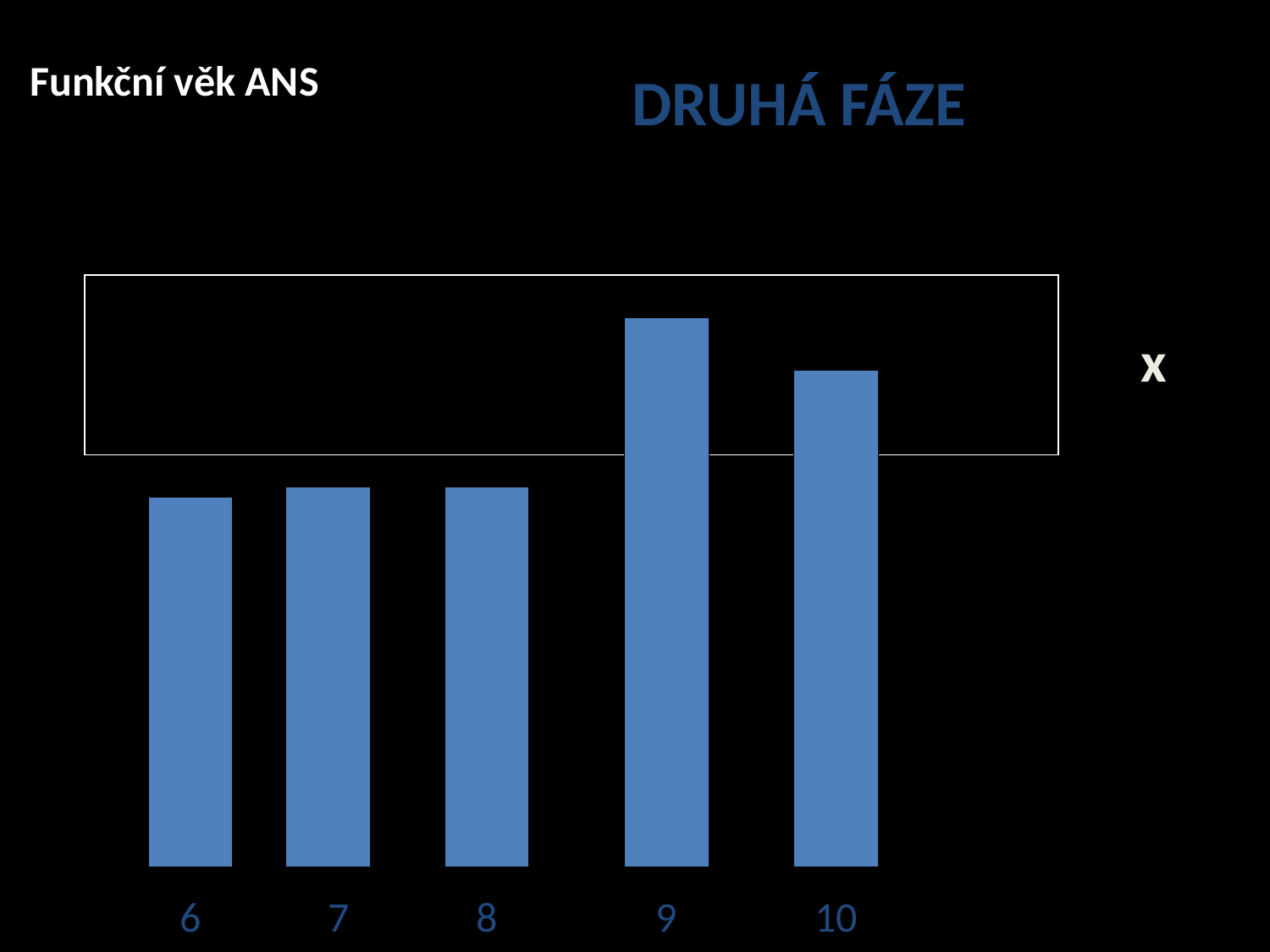

DRUHÁ FÁZE
Funkční věk ANS

+SD

x

-SD

6
7
8
9
10